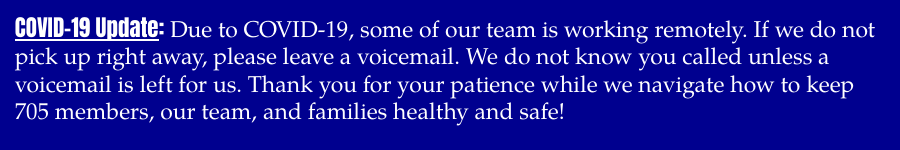

COVID-19 Update: Due to COVID-19, some of our team is working remotely. If we do not pick up right away, please leave a voicemail. We do not know you called unless a voicemail is left for us. Thank you for your patience while we navigate how to keep 705 members, our team, and families healthy and safe!